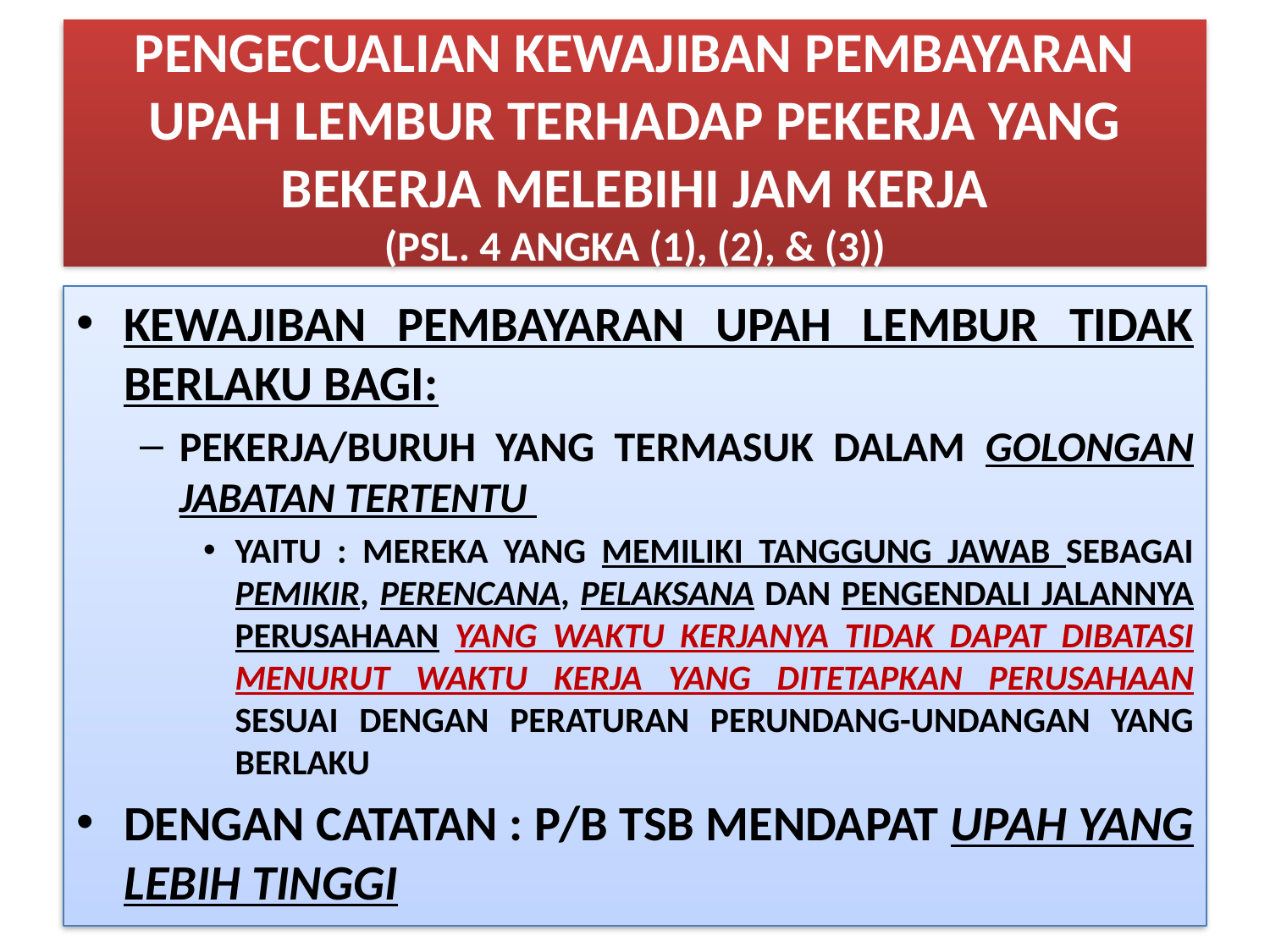

# PENGECUALIAN KEWAJIBAN PEMBAYARAN UPAH LEMBUR TERHADAP PEKERJA YANG BEKERJA MELEBIHI JAM KERJA (PSL. 4 ANGKA (1), (2), & (3))
KEWAJIBAN PEMBAYARAN UPAH LEMBUR TIDAK BERLAKU BAGI:
PEKERJA/BURUH YANG TERMASUK DALAM GOLONGAN JABATAN TERTENTU
YAITU : MEREKA YANG MEMILIKI TANGGUNG JAWAB SEBAGAI PEMIKIR, PERENCANA, PELAKSANA DAN PENGENDALI JALANNYA PERUSAHAAN YANG WAKTU KERJANYA TIDAK DAPAT DIBATASI MENURUT WAKTU KERJA YANG DITETAPKAN PERUSAHAAN SESUAI DENGAN PERATURAN PERUNDANG-UNDANGAN YANG BERLAKU
DENGAN CATATAN : P/B TSB MENDAPAT UPAH YANG LEBIH TINGGI